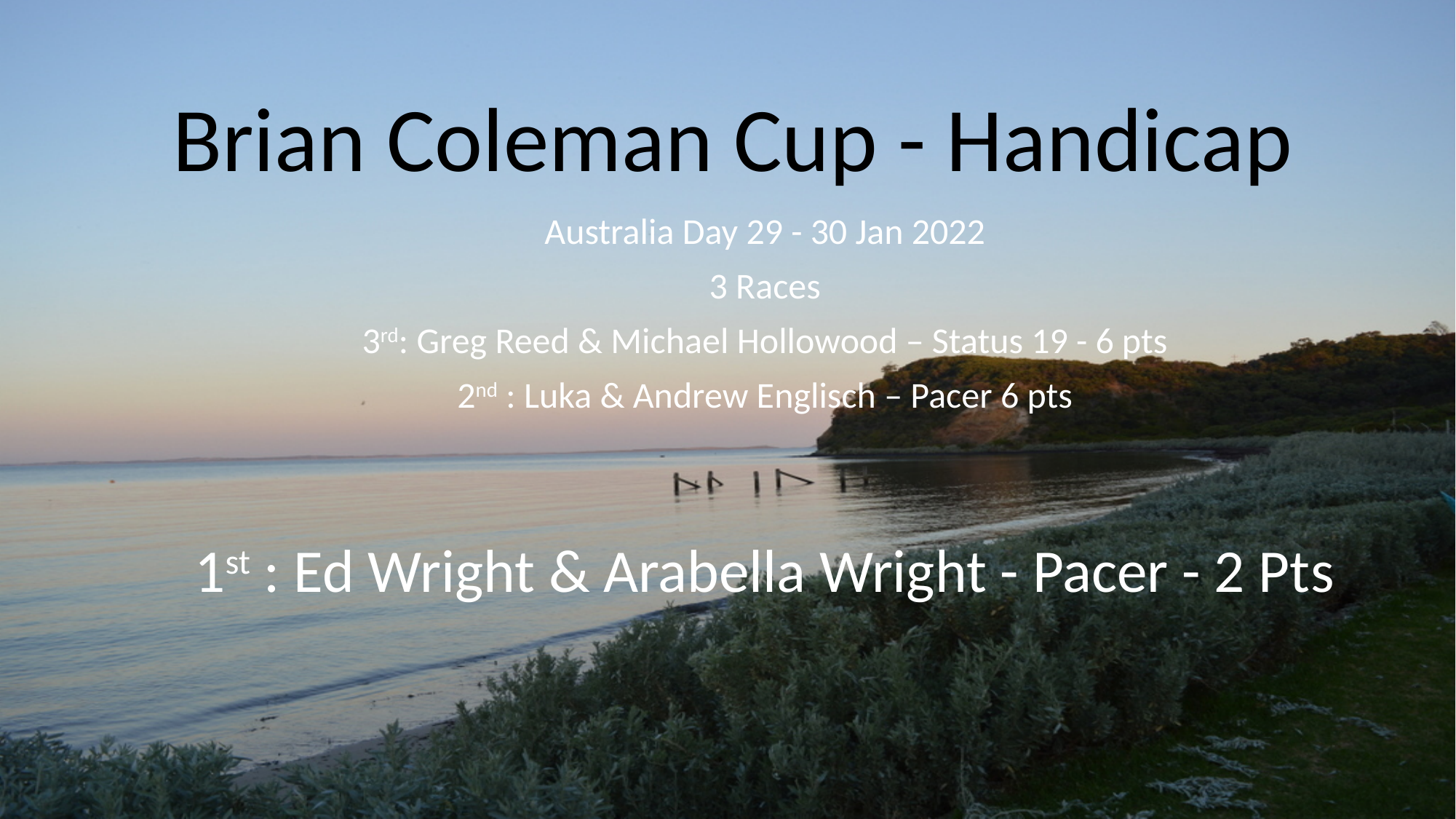

# Brian Coleman Cup - Handicap
Australia Day 29 - 30 Jan 2022
3 Races
3rd: Greg Reed & Michael Hollowood – Status 19 - 6 pts
2nd : Luka & Andrew Englisch – Pacer 6 pts

1st : Ed Wright & Arabella Wright - Pacer - 2 Pts